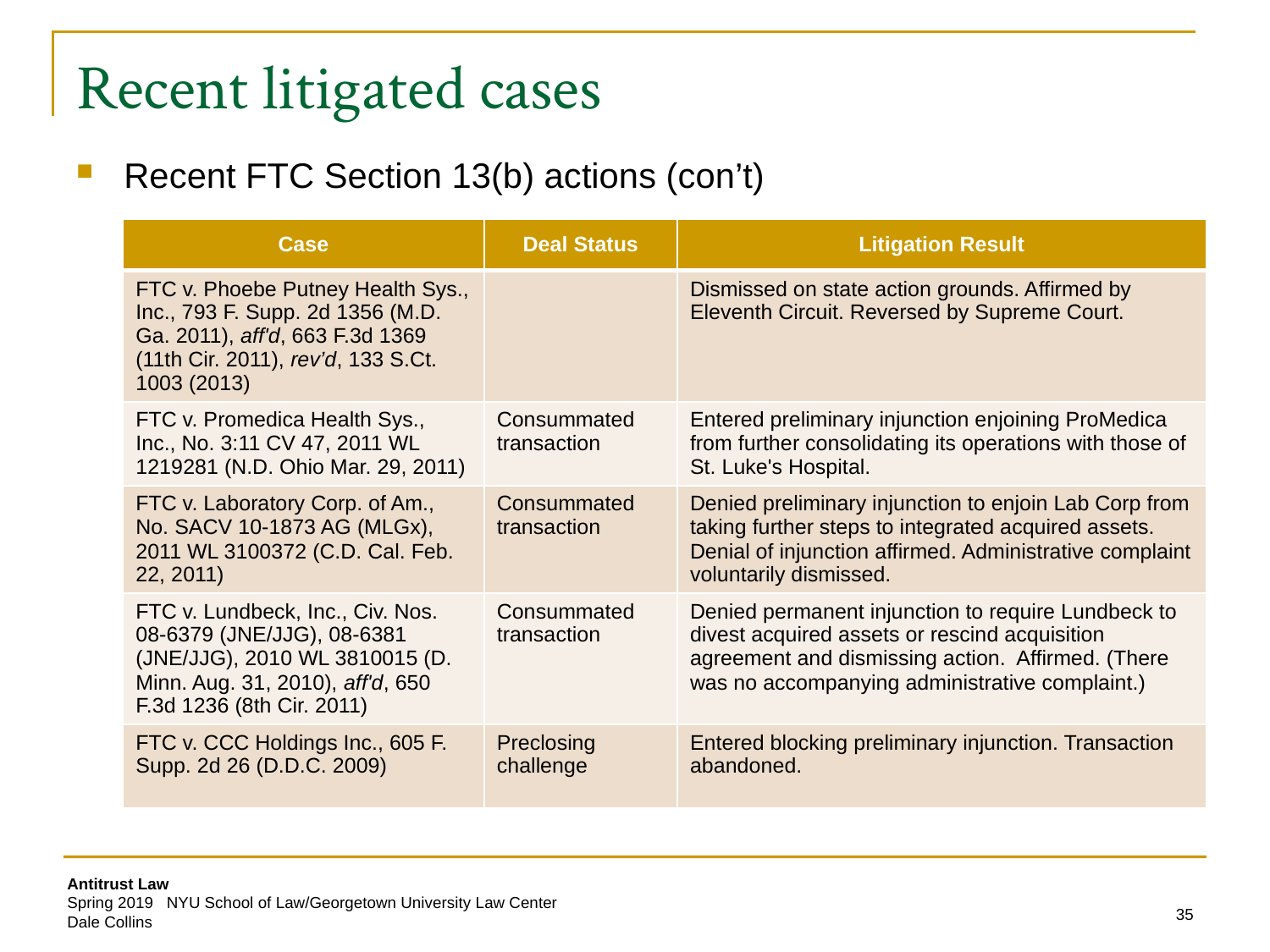

# Recent litigated cases
Recent FTC Section 13(b) actions (con’t)
| Case | Deal Status | Litigation Result |
| --- | --- | --- |
| FTC v. Phoebe Putney Health Sys., Inc., 793 F. Supp. 2d 1356 (M.D. Ga. 2011), aff'd, 663 F.3d 1369 (11th Cir. 2011), rev’d, 133 S.Ct. 1003 (2013) |  | Dismissed on state action grounds. Affirmed by Eleventh Circuit. Reversed by Supreme Court. |
| FTC v. Promedica Health Sys., Inc., No. 3:11 CV 47, 2011 WL 1219281 (N.D. Ohio Mar. 29, 2011) | Consummated transaction | Entered preliminary injunction enjoining ProMedica from further consolidating its operations with those of St. Luke's Hospital. |
| FTC v. Laboratory Corp. of Am., No. SACV 10-1873 AG (MLGx), 2011 WL 3100372 (C.D. Cal. Feb. 22, 2011) | Consummated transaction | Denied preliminary injunction to enjoin Lab Corp from taking further steps to integrated acquired assets. Denial of injunction affirmed. Administrative complaint voluntarily dismissed. |
| FTC v. Lundbeck, Inc., Civ. Nos. 08-6379 (JNE/JJG), 08-6381 (JNE/JJG), 2010 WL 3810015 (D. Minn. Aug. 31, 2010), aff'd, 650 F.3d 1236 (8th Cir. 2011) | Consummated transaction | Denied permanent injunction to require Lundbeck to divest acquired assets or rescind acquisition agreement and dismissing action. Affirmed. (There was no accompanying administrative complaint.) |
| FTC v. CCC Holdings Inc., 605 F. Supp. 2d 26 (D.D.C. 2009) | Preclosing challenge | Entered blocking preliminary injunction. Transaction abandoned. |
35